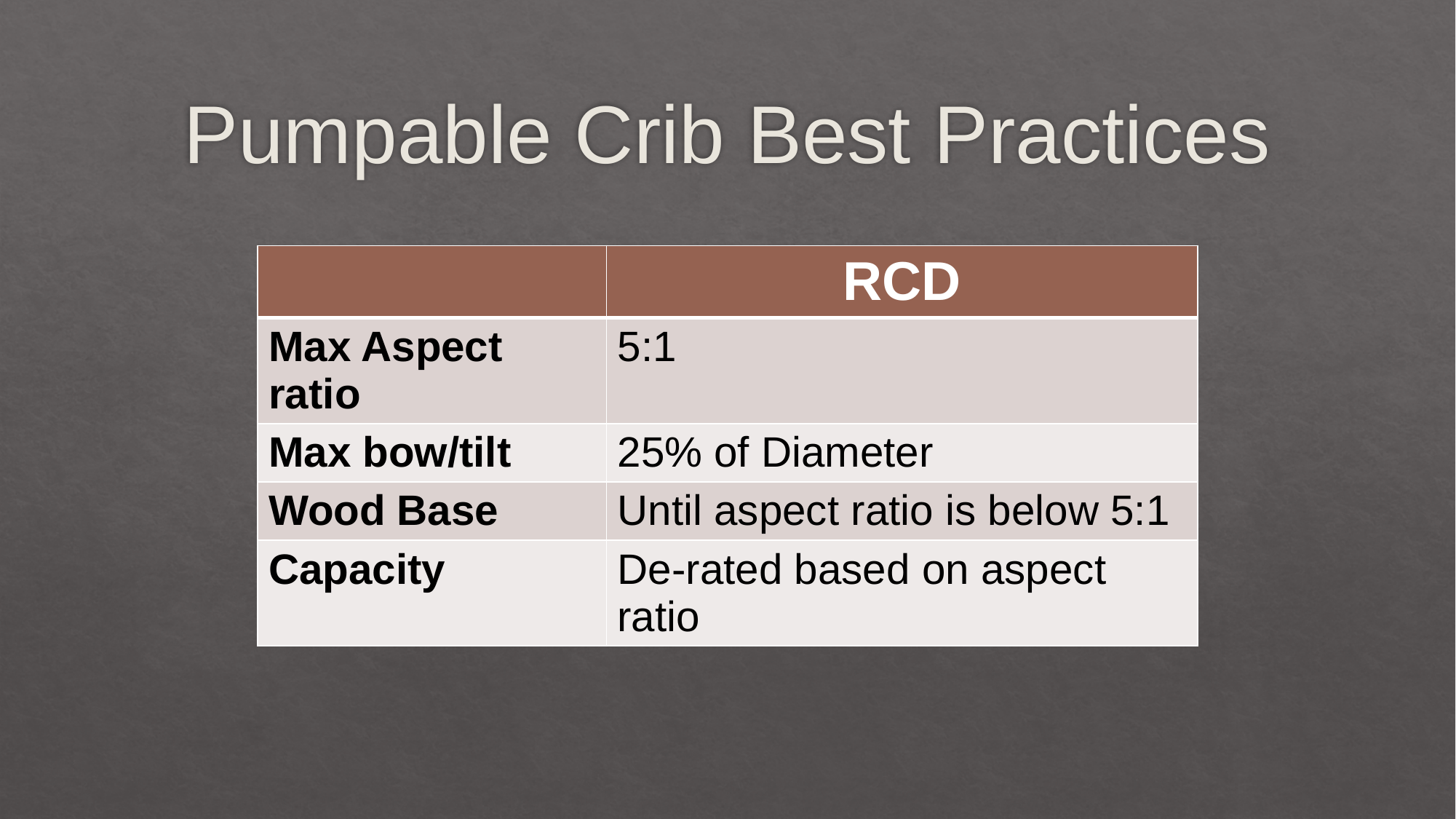

# Pumpable Crib Best Practices
|  | RCD |
| --- | --- |
| Max Aspect ratio | 5:1 |
| Max bow/tilt | 25% of Diameter |
| Wood Base | Until aspect ratio is below 5:1 |
| Capacity | De-rated based on aspect ratio |